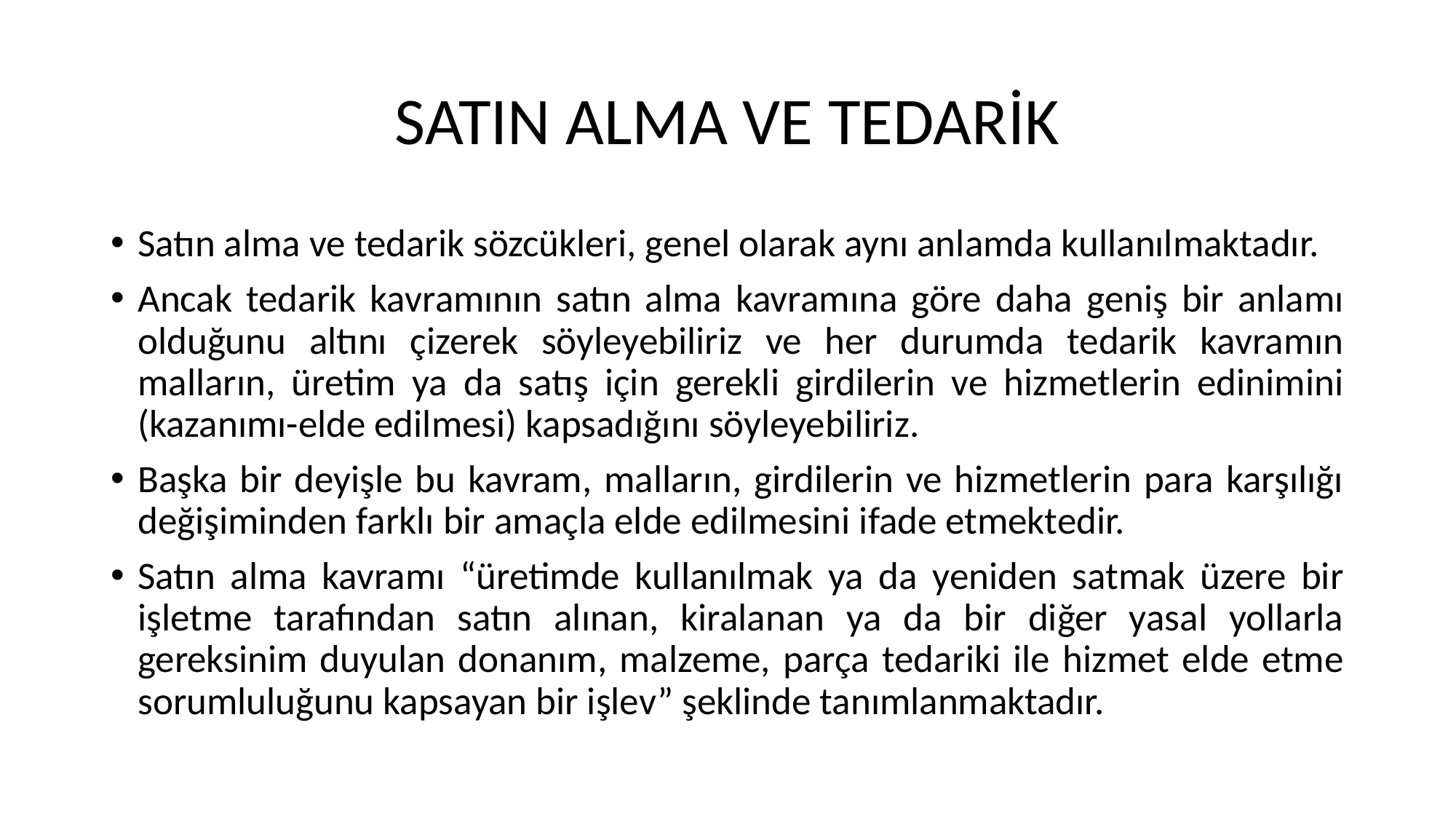

# SATIN ALMA VE TEDARİK
Satın alma ve tedarik sözcükleri, genel olarak aynı anlamda kullanılmaktadır.
Ancak tedarik kavramının satın alma kavramına göre daha geniş bir anlamı olduğunu altını çizerek söyleyebiliriz ve her durumda tedarik kavramın malların, üretim ya da satış için gerekli girdilerin ve hizmetlerin edinimini (kazanımı-elde edilmesi) kapsadığını söyleyebiliriz.
Başka bir deyişle bu kavram, malların, girdilerin ve hizmetlerin para karşılığı değişiminden farklı bir amaçla elde edilmesini ifade etmektedir.
Satın alma kavramı “üretimde kullanılmak ya da yeniden satmak üzere bir işletme tarafından satın alınan, kiralanan ya da bir diğer yasal yollarla gereksinim duyulan donanım, malzeme, parça tedariki ile hizmet elde etme sorumluluğunu kapsayan bir işlev” şeklinde tanımlanmaktadır.